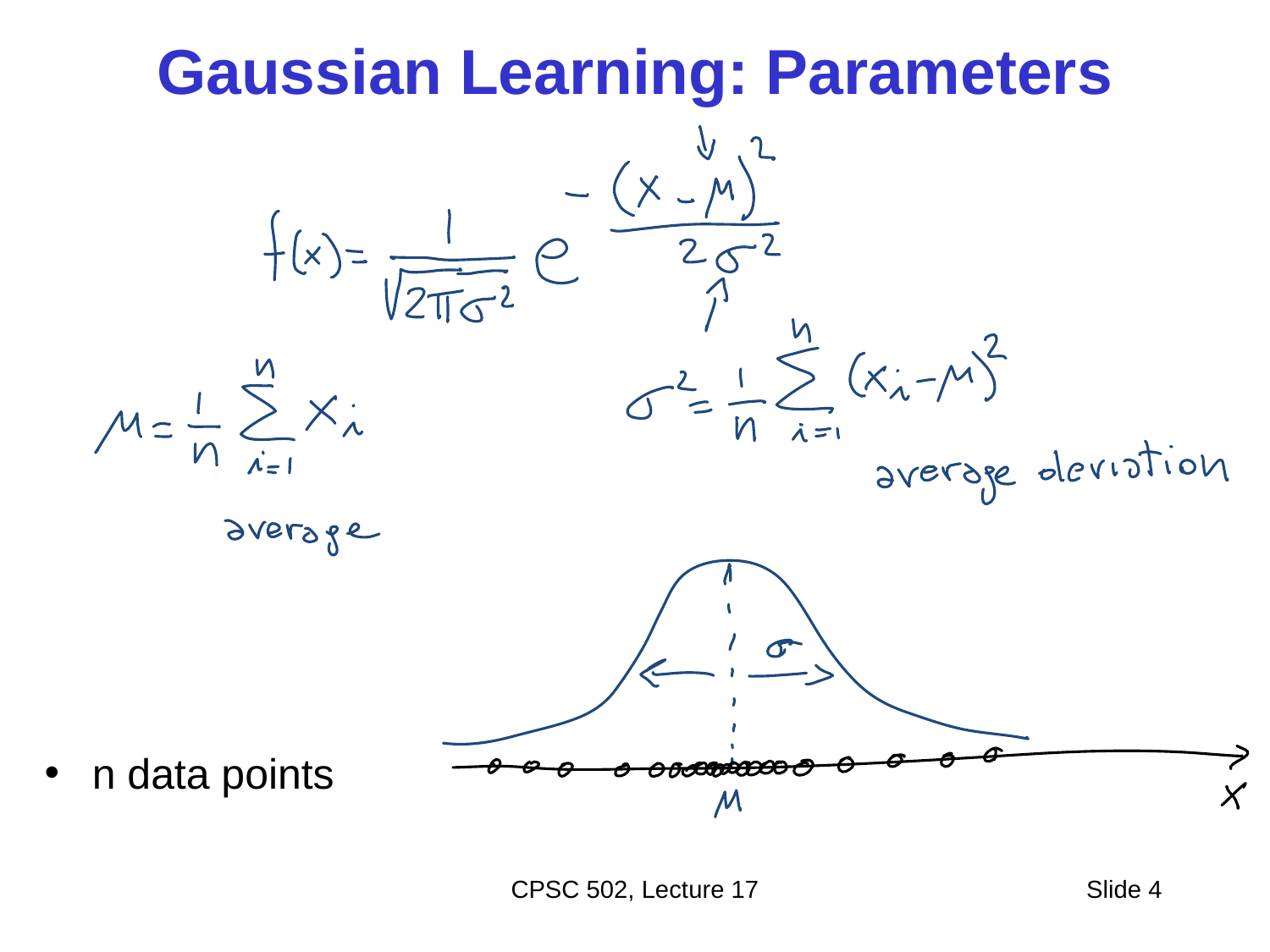

# Gaussian Learning: Parameters
n data points
CPSC 502, Lecture 17
Slide 4